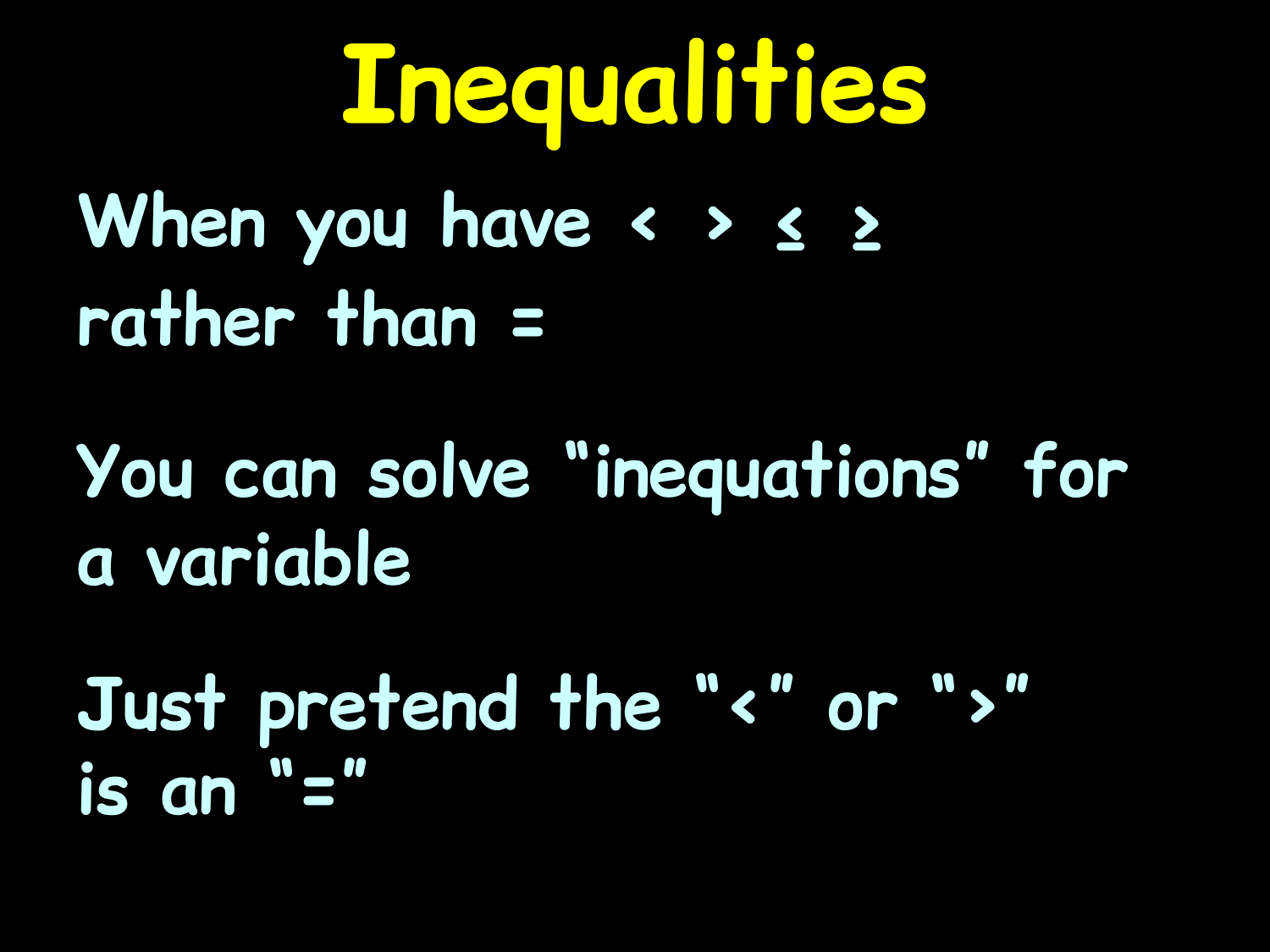

# Inequalities
When you have < > ≤ ≥
rather than =

You can solve “inequations” for a variable

Just pretend the “<” or “>”
is an “=”